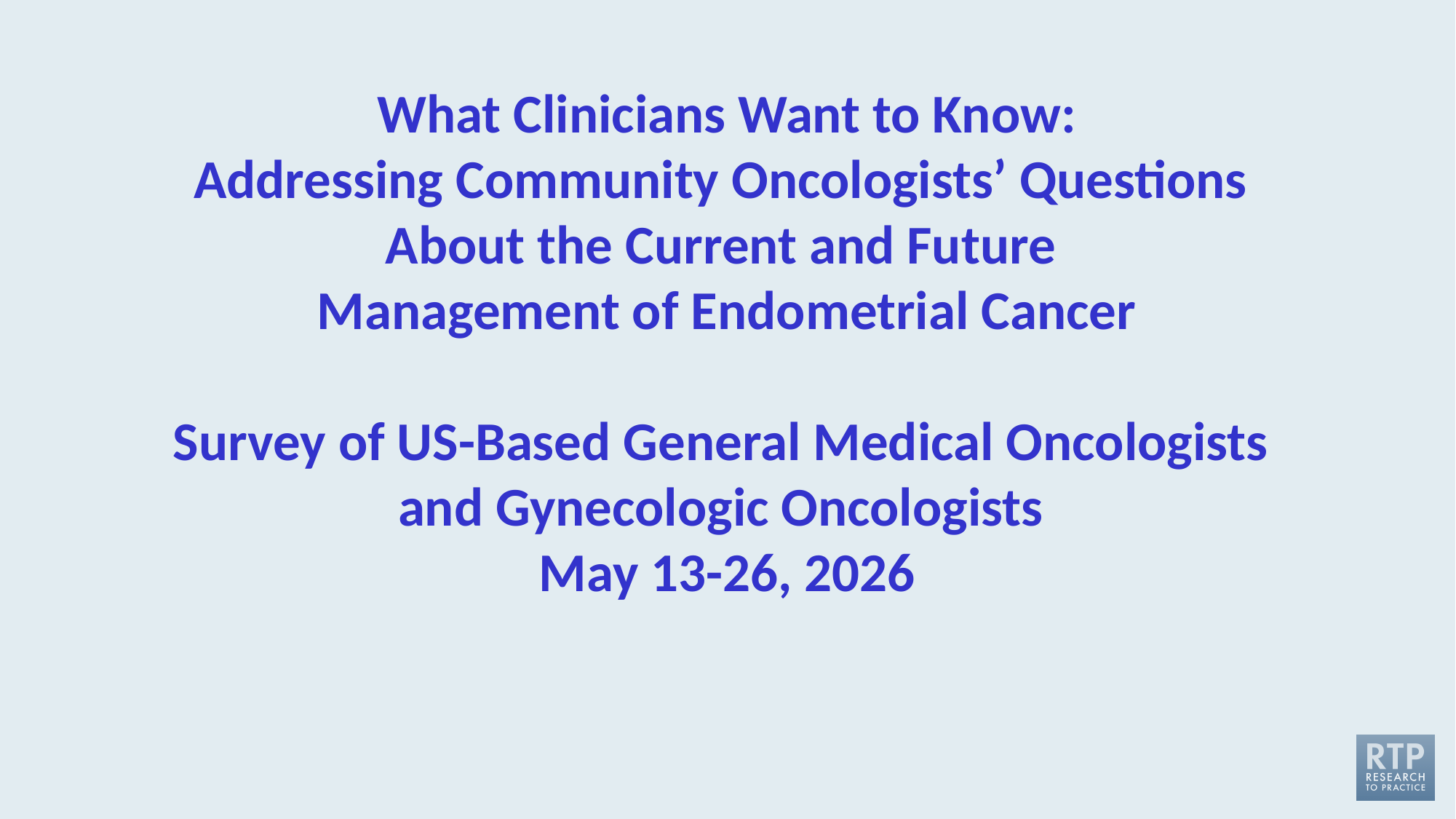

# What Clinicians Want to Know: Addressing Community Oncologists’ Questions About the Current and Future Management of Endometrial Cancer Survey of US-Based General Medical Oncologists and Gynecologic Oncologists May 13-26, 2026